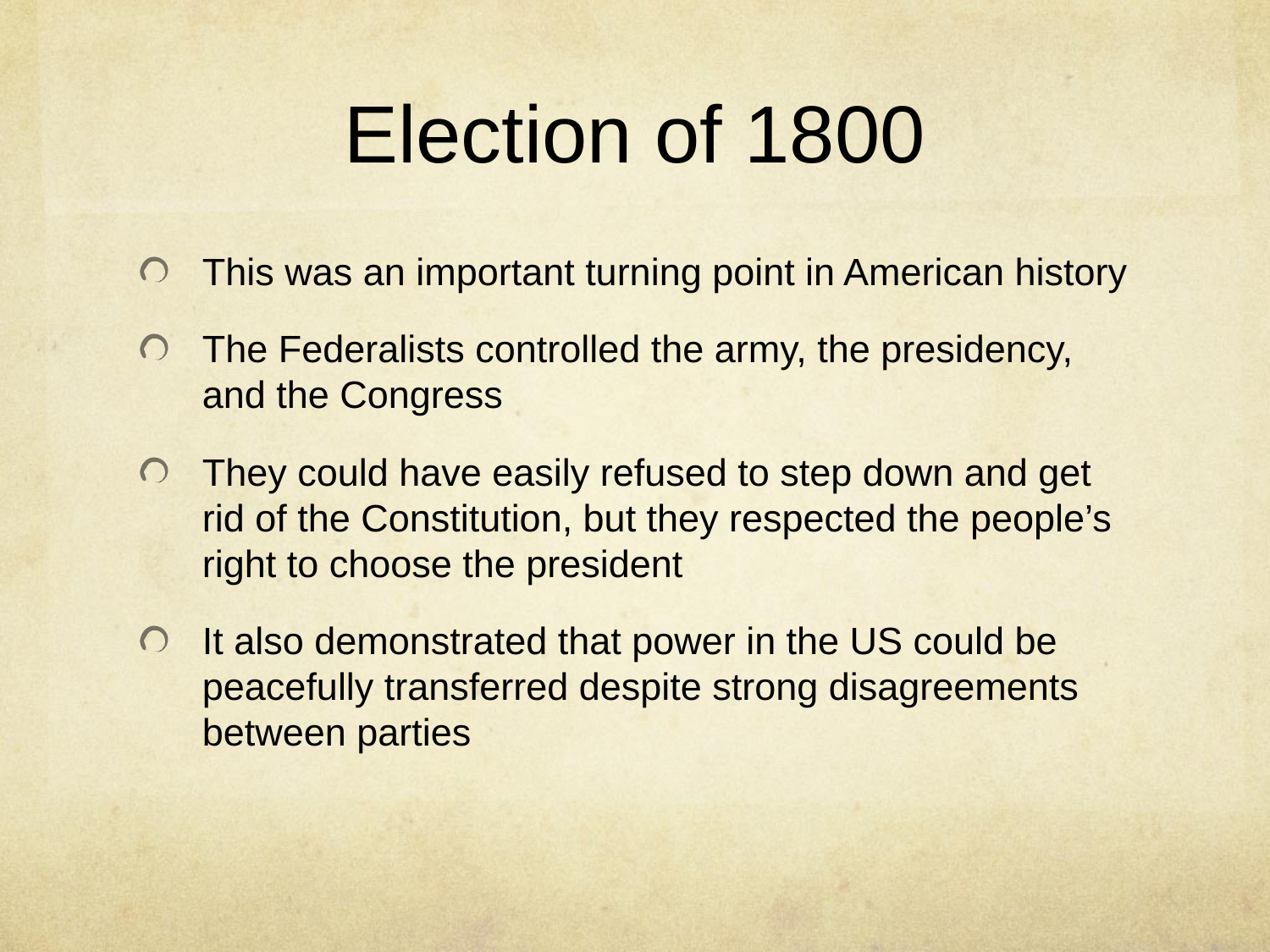

# Election of 1800
This was an important turning point in American history
The Federalists controlled the army, the presidency, and the Congress
They could have easily refused to step down and get rid of the Constitution, but they respected the people’s right to choose the president
It also demonstrated that power in the US could be peacefully transferred despite strong disagreements between parties